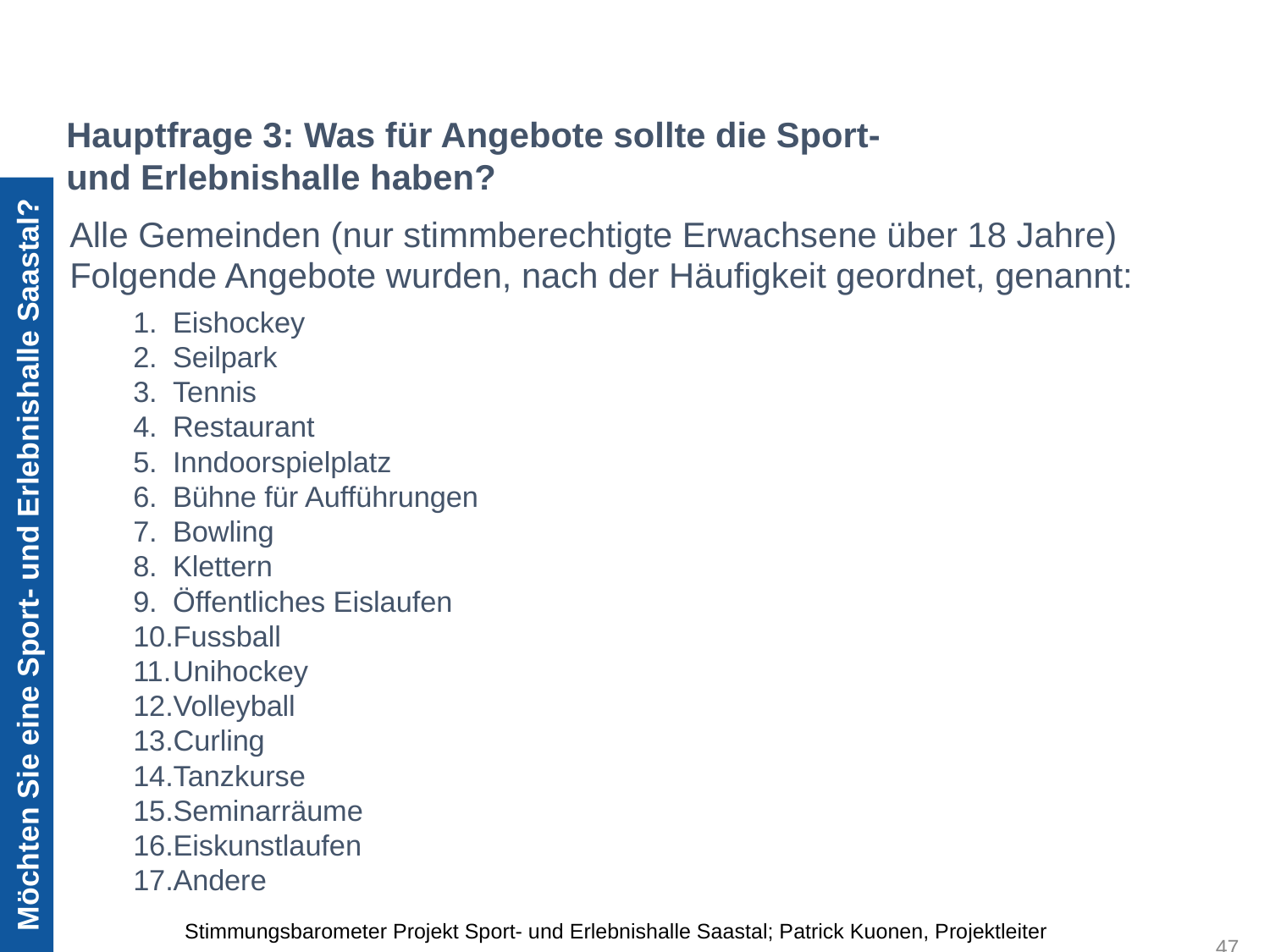

Hauptfrage 3: Was für Angebote sollte die Sport- und Erlebnishalle haben?
Möchten Sie eine Sport- und Erlebnishalle Saastal?
Alle Gemeinden (nur stimmberechtigte Erwachsene über 18 Jahre)
Folgende Angebote wurden, nach der Häufigkeit geordnet, genannt:

Eishockey
Seilpark
Tennis
Restaurant
Inndoorspielplatz
Bühne für Aufführungen
Bowling
Klettern
Öffentliches Eislaufen
Fussball
Unihockey
Volleyball
Curling
Tanzkurse
Seminarräume
Eiskunstlaufen
Andere

Stimmungsbarometer Projekt Sport- und Erlebnishalle Saastal; Patrick Kuonen, Projektleiter

47